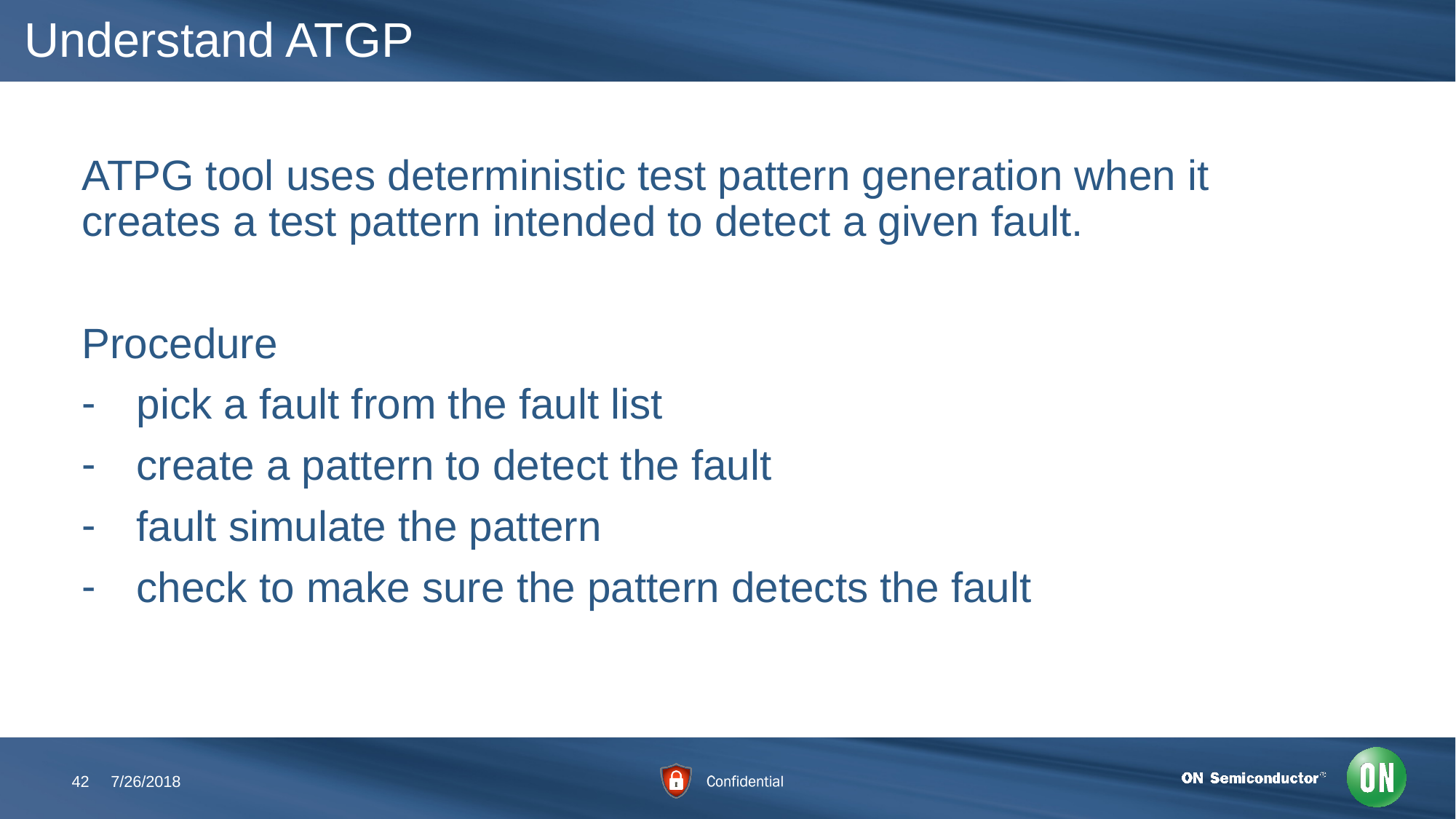

# Understand ATGP
ATPG tool uses deterministic test pattern generation when it creates a test pattern intended to detect a given fault.

Procedure
pick a fault from the fault list
create a pattern to detect the fault
fault simulate the pattern
check to make sure the pattern detects the fault

42
7/26/2018